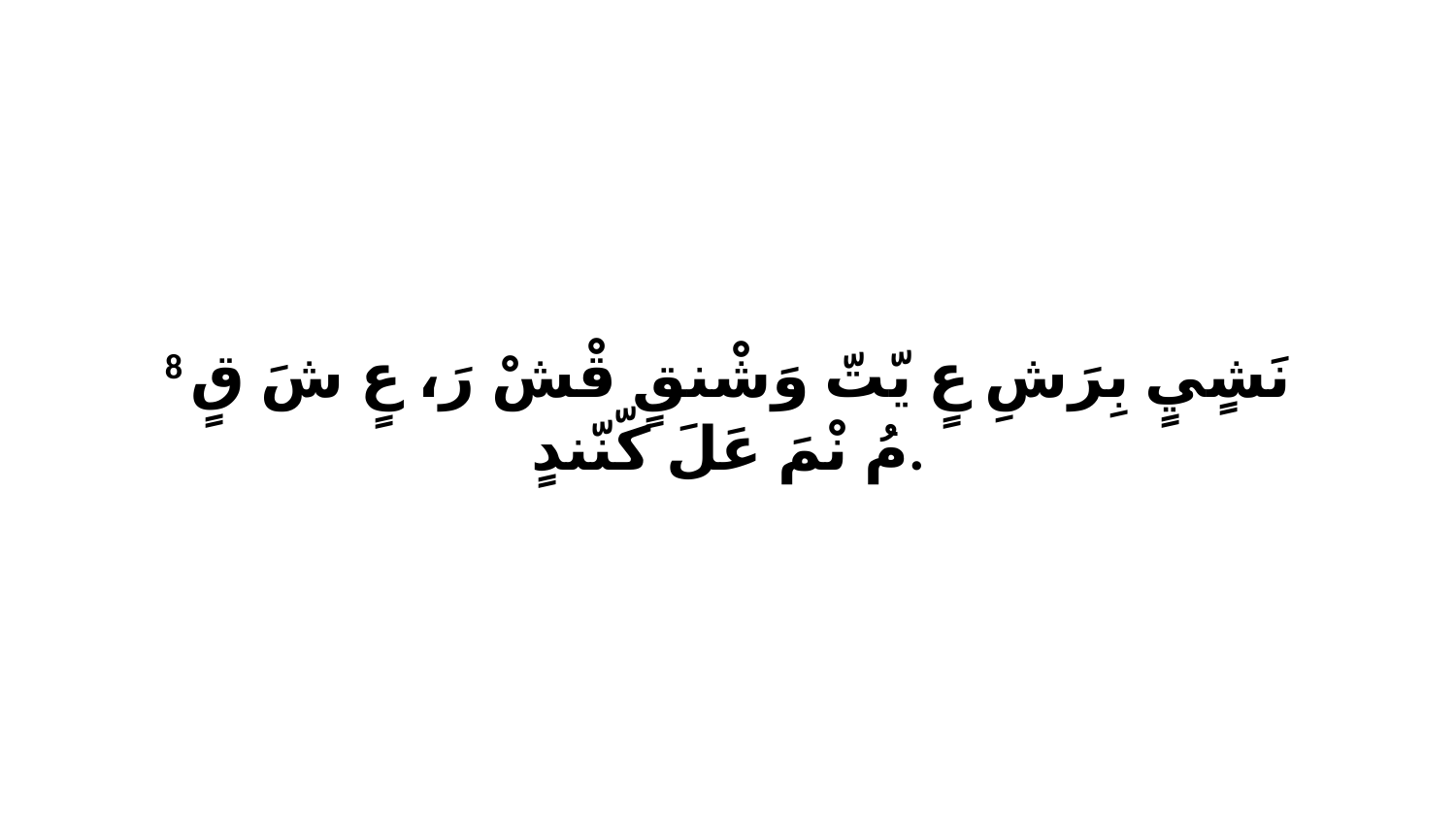

8 نَشٍيٍ بِرَشِ عٍ يّتّ وَشْنقٍ قْشْ رَ، عٍ شَ قٍ مُ نْمَ عَلَ كّنّندٍ.